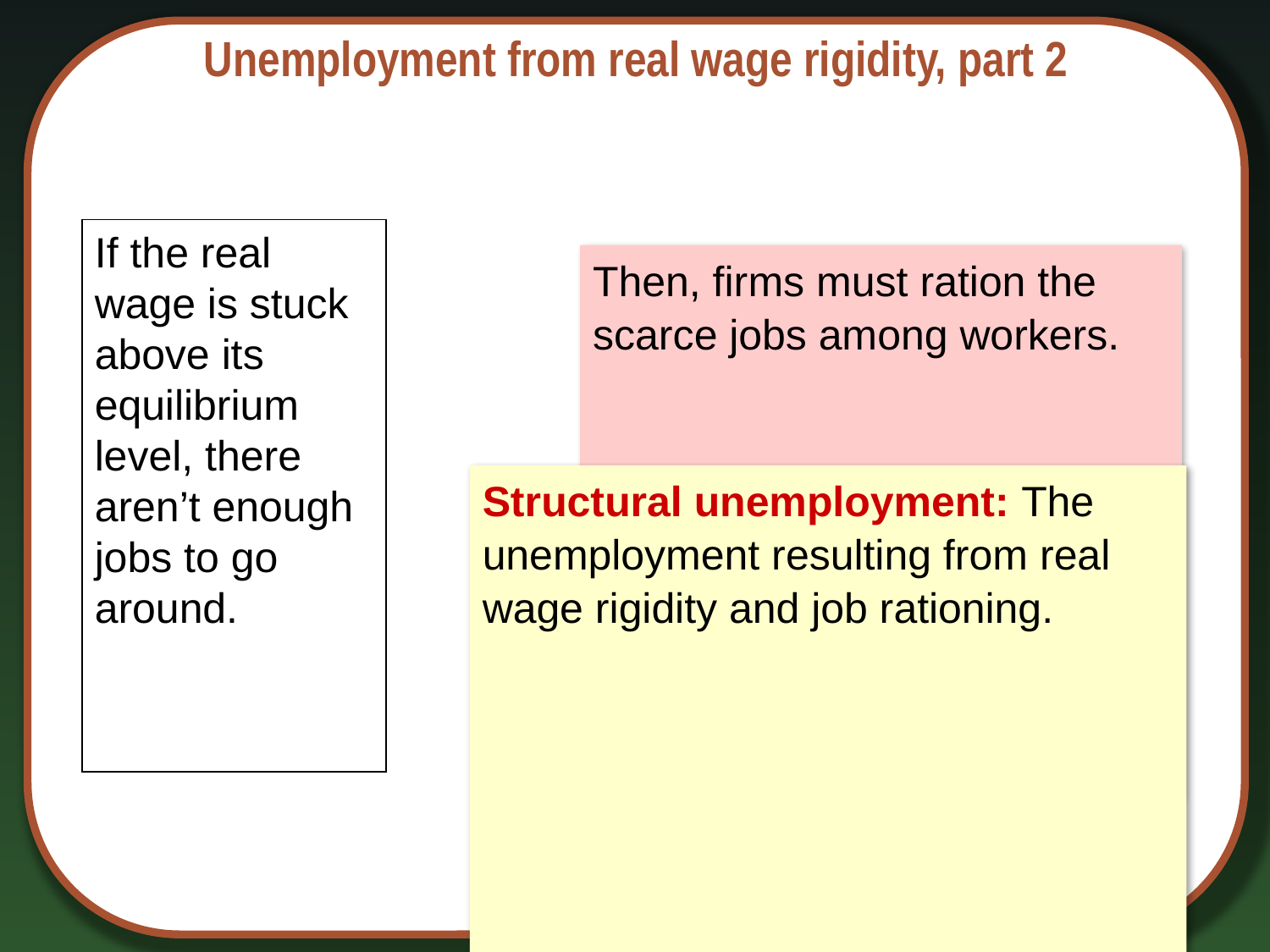

# Unemployment from real wage rigidity, part 2
If the real wage is stuck above its equilibrium level, there aren’t enough jobs to go around.
Then, firms must ration the scarce jobs among workers.
Structural unemployment: The unemployment resulting from real wage rigidity and job rationing.